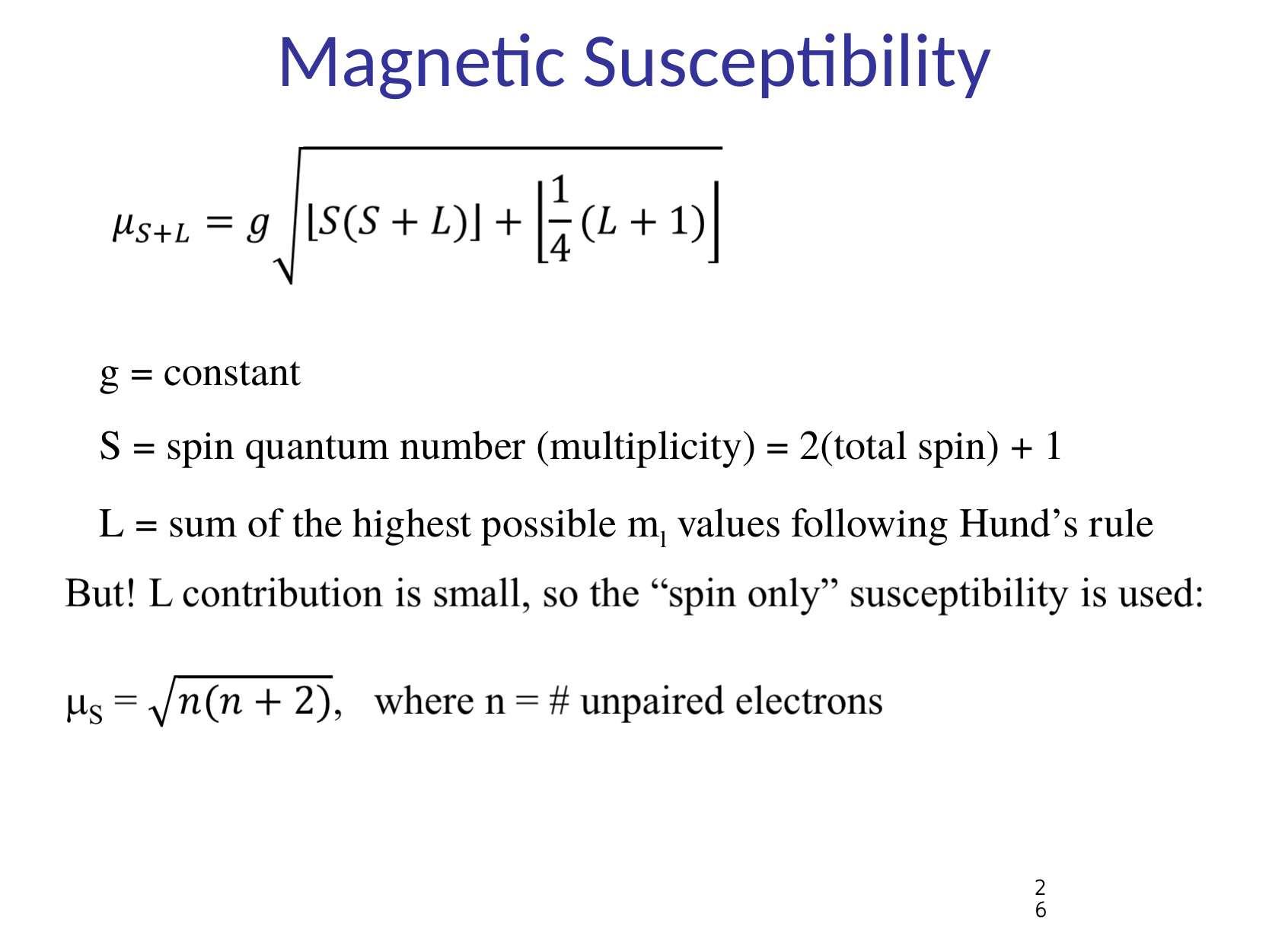

Magnetic Susceptibility

g = constant
S = spin quantum number (multiplicity) = 2(total spin) + 1
L = sum of the highest possible ml values following Hund’s rule

26